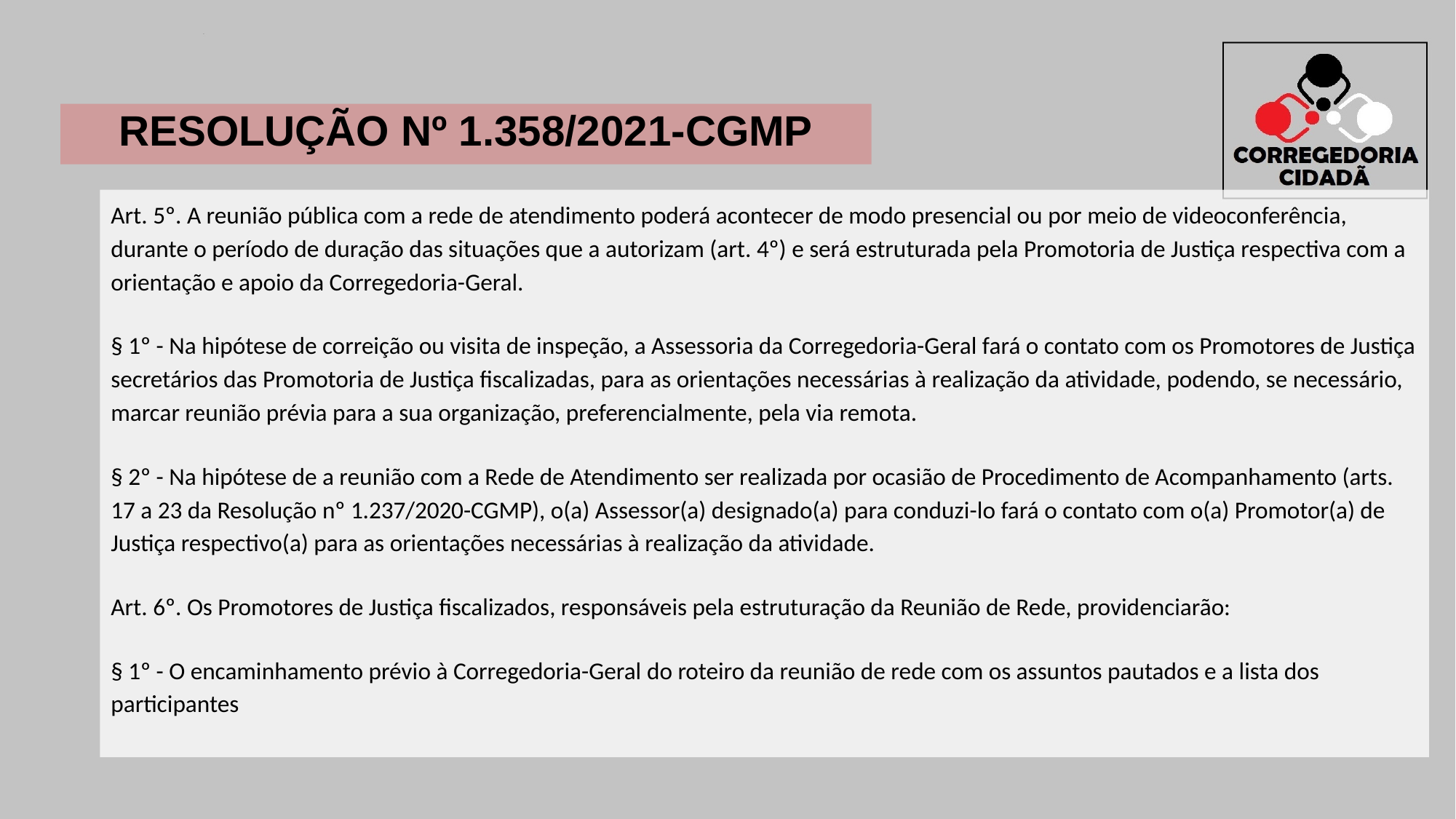

RESOLUÇÃO Nº 1.358/2021-CGMP
Art. 5º. A reunião pública com a rede de atendimento poderá acontecer de modo presencial ou por meio de videoconferência, durante o período de duração das situações que a autorizam (art. 4º) e será estruturada pela Promotoria de Justiça respectiva com a orientação e apoio da Corregedoria-Geral.
§ 1º - Na hipótese de correição ou visita de inspeção, a Assessoria da Corregedoria-Geral fará o contato com os Promotores de Justiça secretários das Promotoria de Justiça fiscalizadas, para as orientações necessárias à realização da atividade, podendo, se necessário, marcar reunião prévia para a sua organização, preferencialmente, pela via remota.
§ 2º - Na hipótese de a reunião com a Rede de Atendimento ser realizada por ocasião de Procedimento de Acompanhamento (arts. 17 a 23 da Resolução nº 1.237/2020-CGMP), o(a) Assessor(a) designado(a) para conduzi-lo fará o contato com o(a) Promotor(a) de Justiça respectivo(a) para as orientações necessárias à realização da atividade.
Art. 6º. Os Promotores de Justiça fiscalizados, responsáveis pela estruturação da Reunião de Rede, providenciarão:
§ 1º - O encaminhamento prévio à Corregedoria-Geral do roteiro da reunião de rede com os assuntos pautados e a lista dos participantes